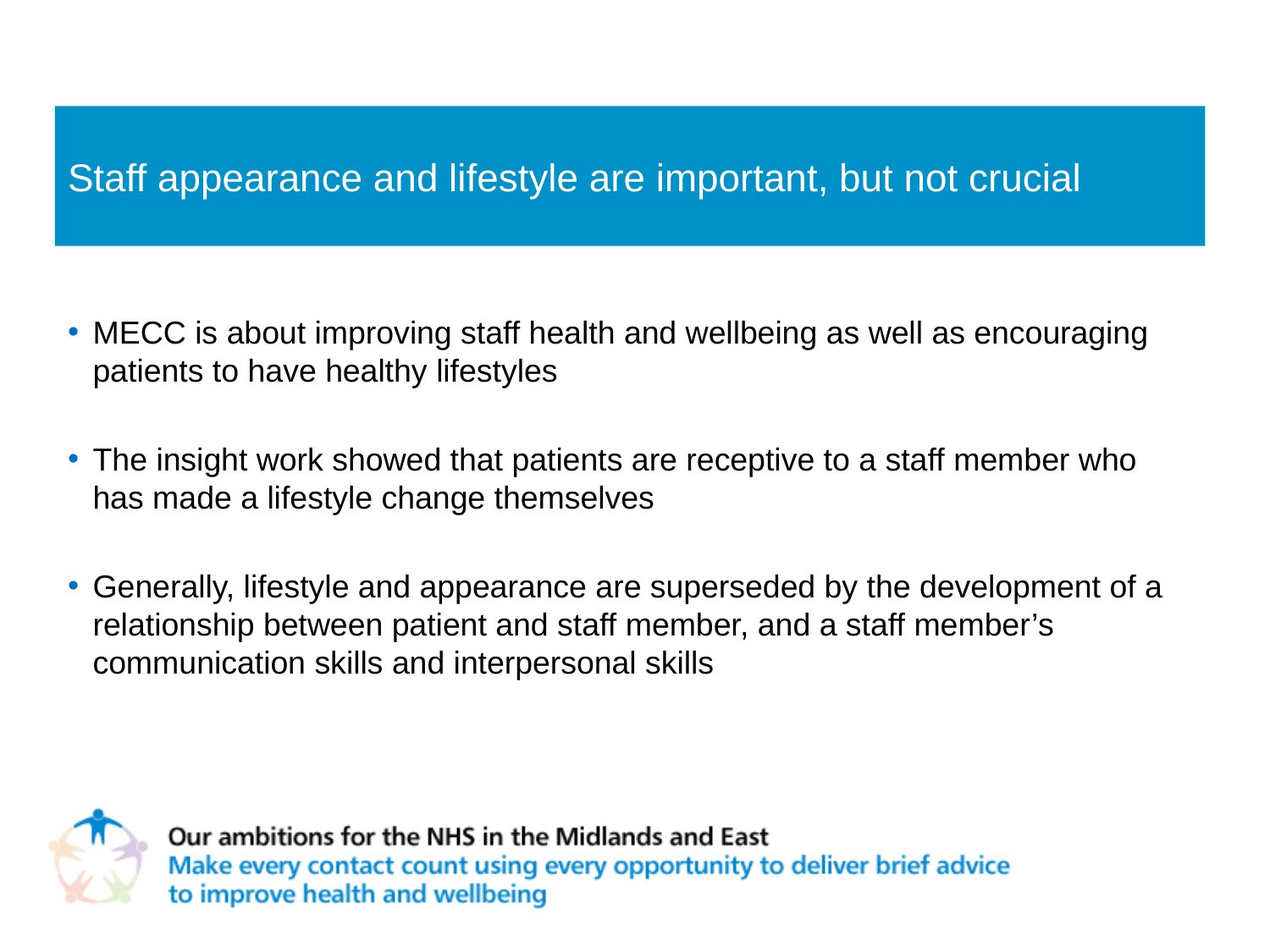

# Staff appearance and lifestyle are important, but not crucial
MECC is about improving staff health and wellbeing as well as encouraging patients to have healthy lifestyles

The insight work showed that patients are receptive to a staff member who has made a lifestyle change themselves

Generally, lifestyle and appearance are superseded by the development of a relationship between patient and staff member, and a staff member’s communication skills and interpersonal skills